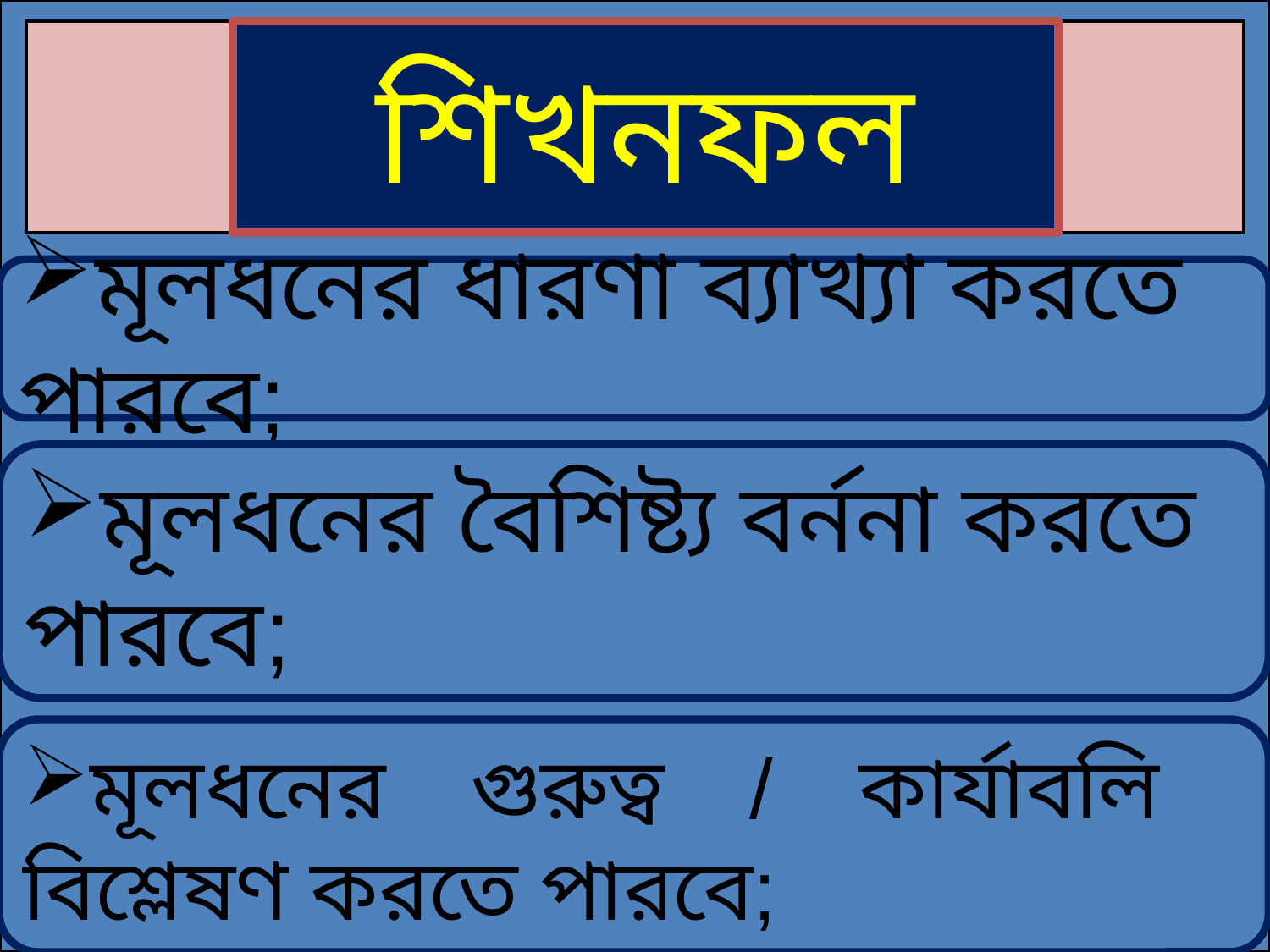

শিখনফল
মূলধনের ধারণা ব্যাখ্যা করতে পারবে;
মূলধনের বৈশিষ্ট্য বর্ননা করতে পারবে;
মূলধনের গুরুত্ব / কার্যাবলি  বিশ্লেষণ করতে পারবে;